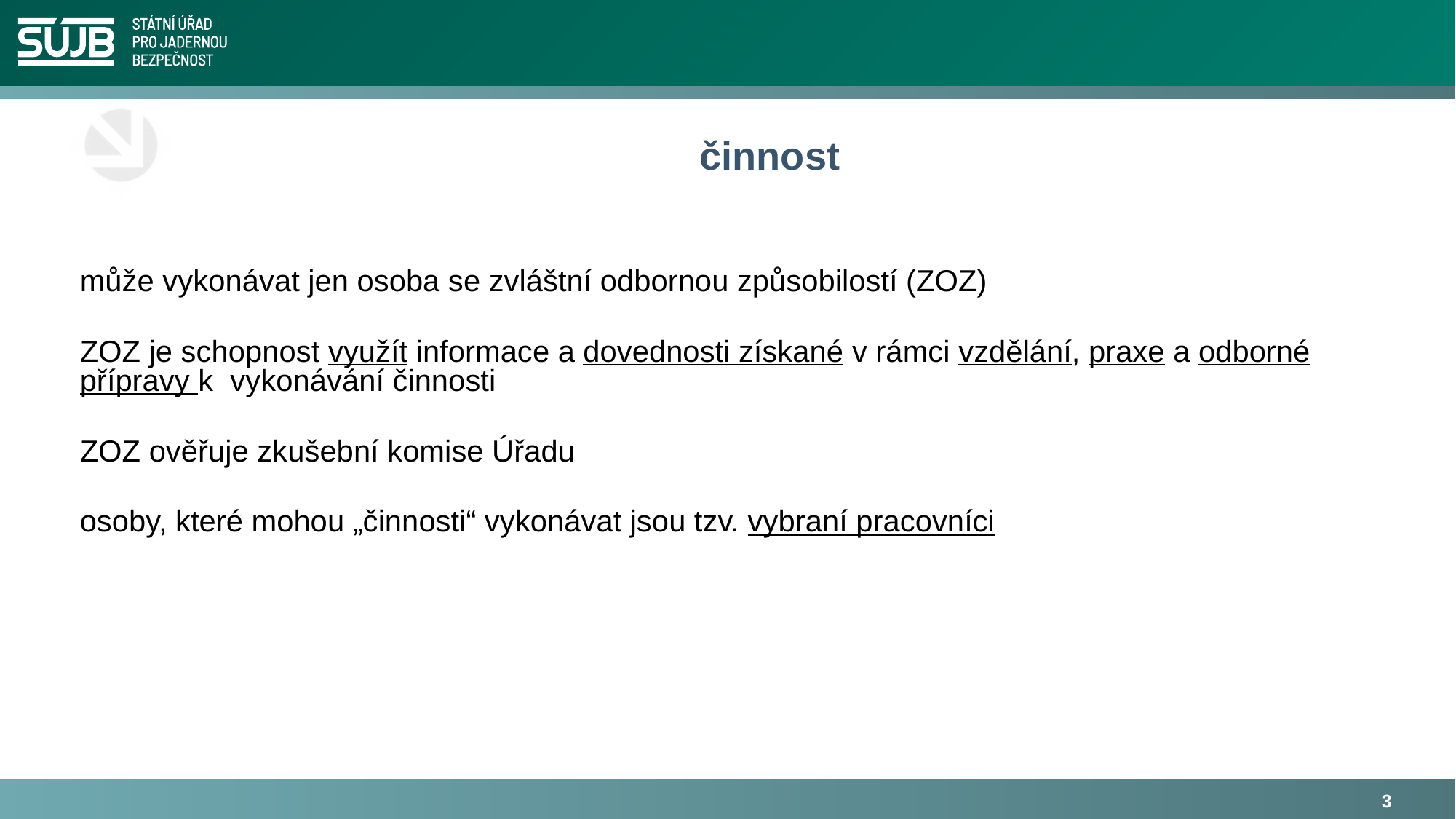

# činnost

může vykonávat jen osoba se zvláštní odbornou způsobilostí (ZOZ)

ZOZ je schopnost využít informace a dovednosti získané v rámci vzdělání, praxe a odborné přípravy k  vykonávání činnosti

ZOZ ověřuje zkušební komise Úřadu

osoby, které mohou „činnosti“ vykonávat jsou tzv. vybraní pracovníci

3